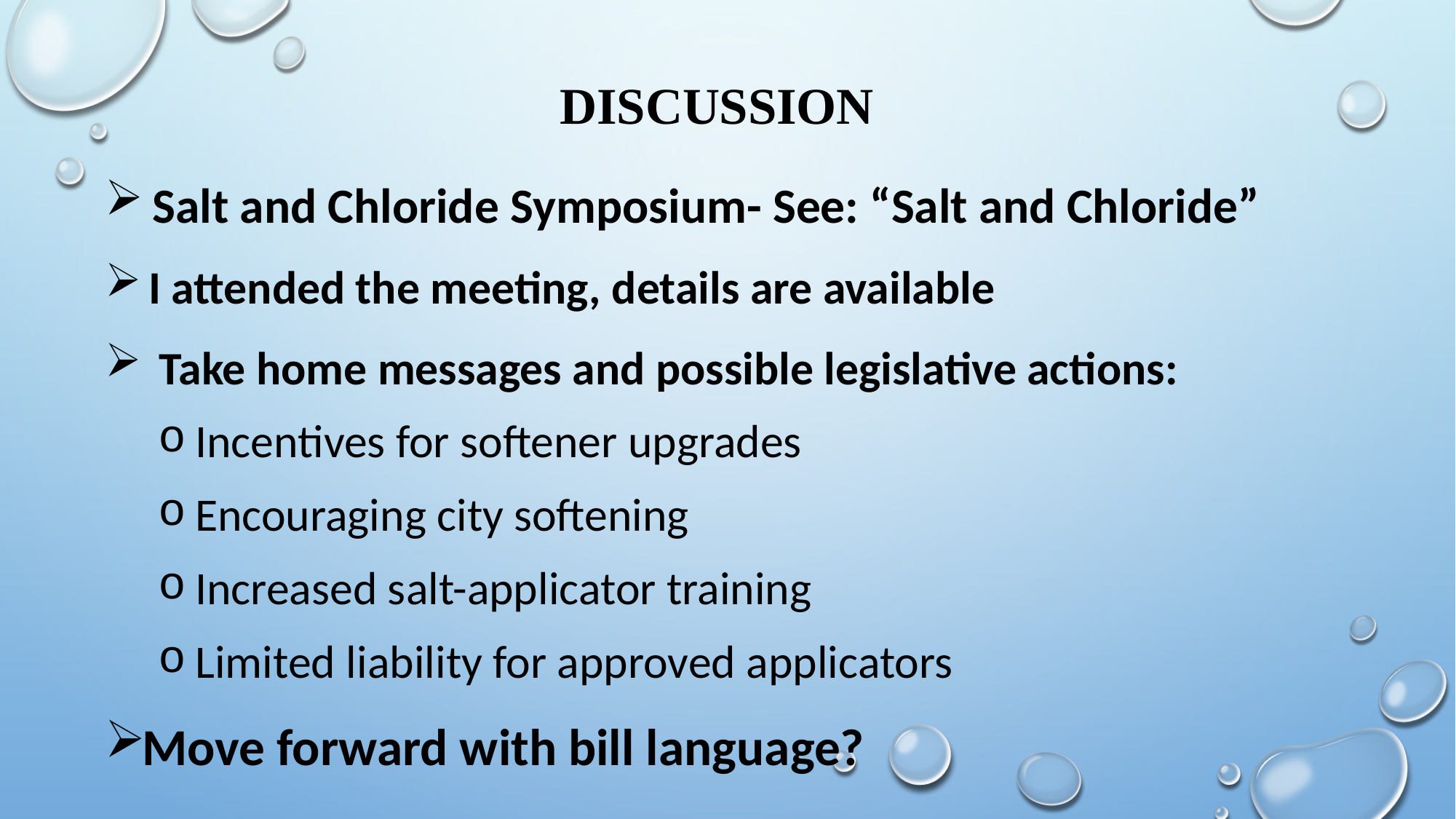

# Discussion
 Salt and Chloride Symposium- See: “Salt and Chloride”
 I attended the meeting, details are available
  Take home messages and possible legislative actions:
 Incentives for softener upgrades
 Encouraging city softening
 Increased salt-applicator training
 Limited liability for approved applicators
Move forward with bill language?